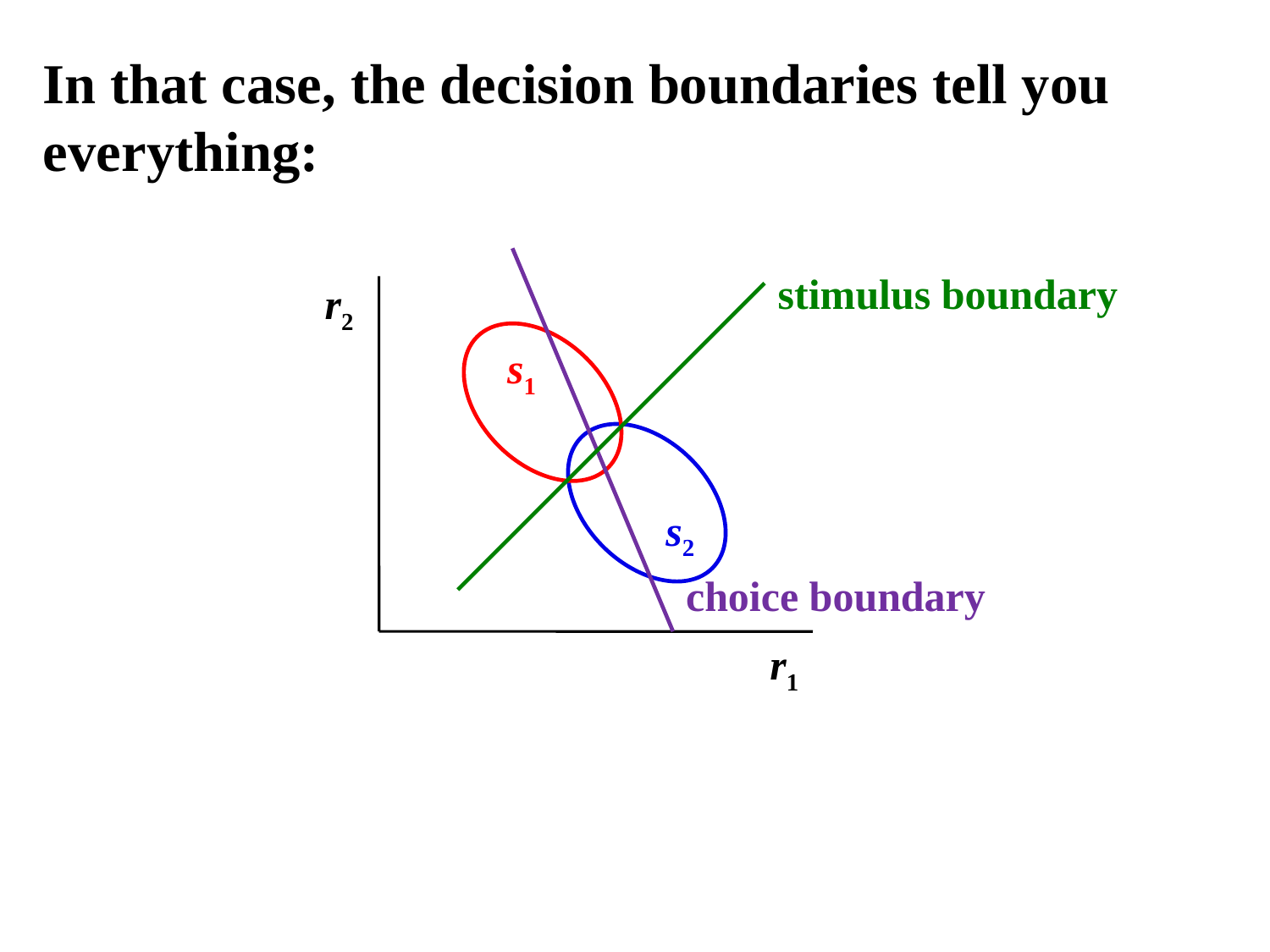

In that case, the decision boundaries tell you everything:
stimulus boundary
r2

s1

s2
choice boundary
r1